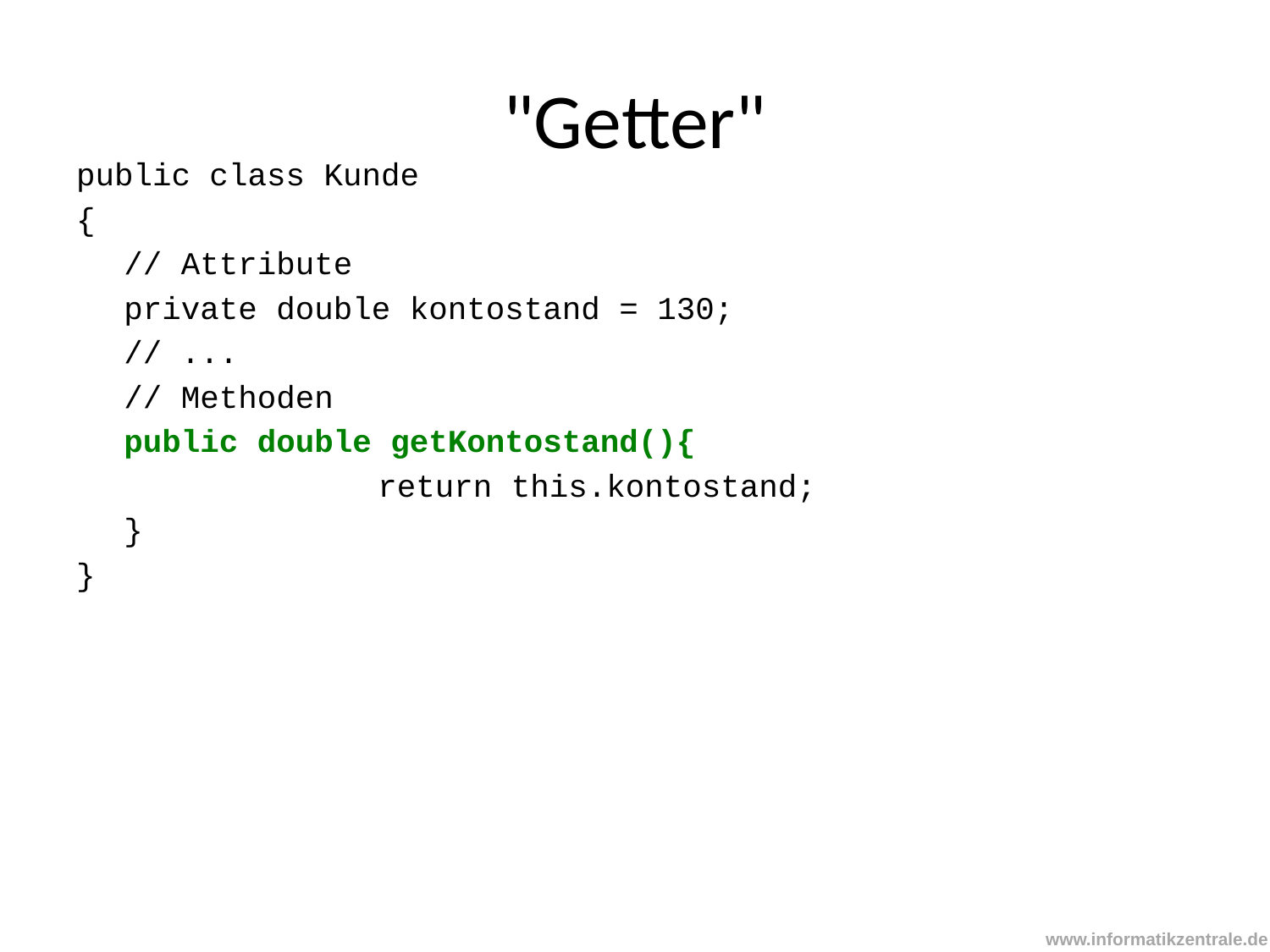

# "Getter"
public class Kunde
{
	// Attribute
	private double kontostand = 130;
	// ...
	// Methoden
	public double getKontostand(){
			return this.kontostand;
	}
}